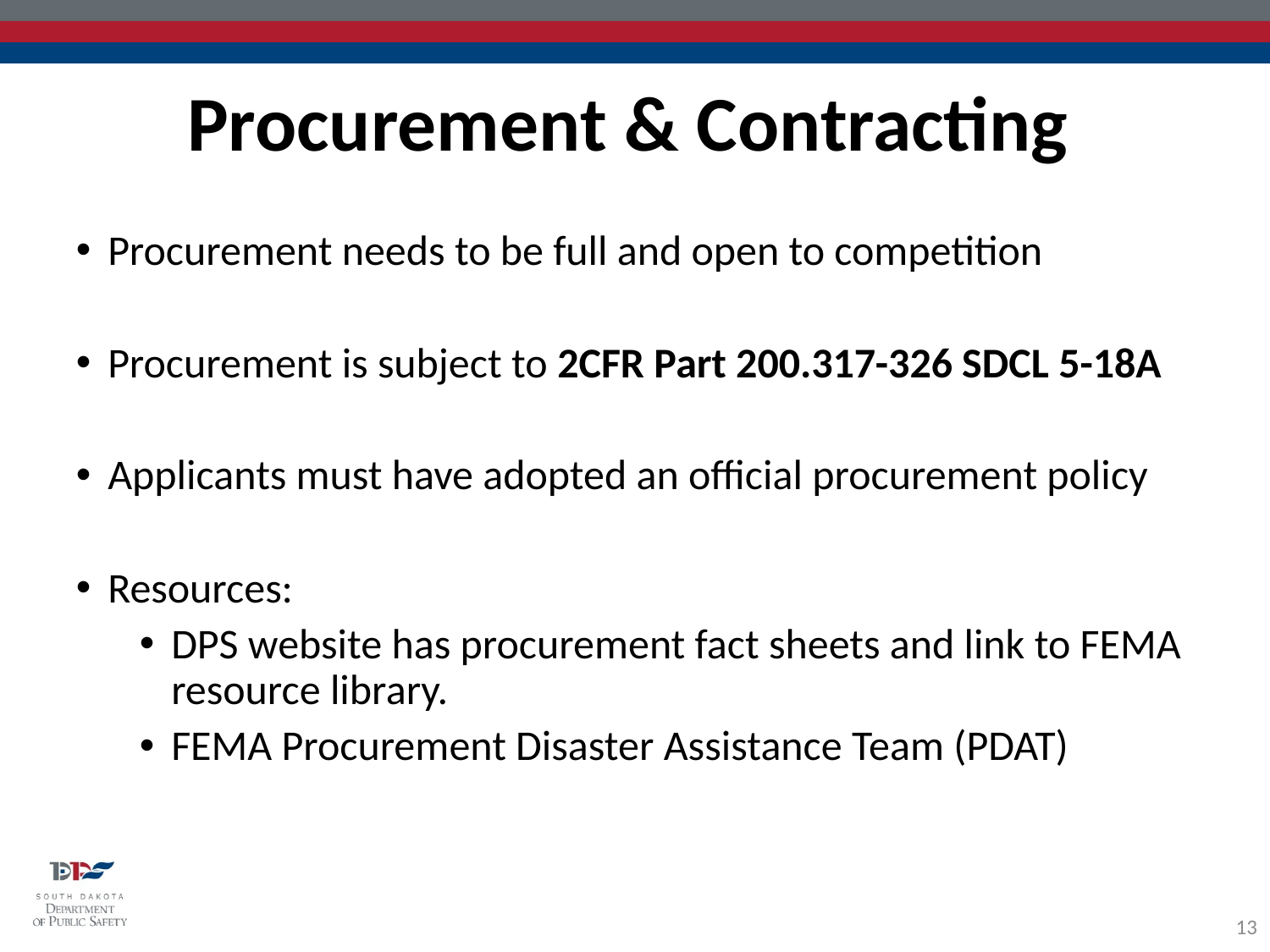

Procurement & Contracting
Procurement needs to be full and open to competition

Procurement is subject to 2CFR Part 200.317-326 SDCL 5-18A

Applicants must have adopted an official procurement policy

Resources:
DPS website has procurement fact sheets and link to FEMA resource library.
FEMA Procurement Disaster Assistance Team (PDAT)
13